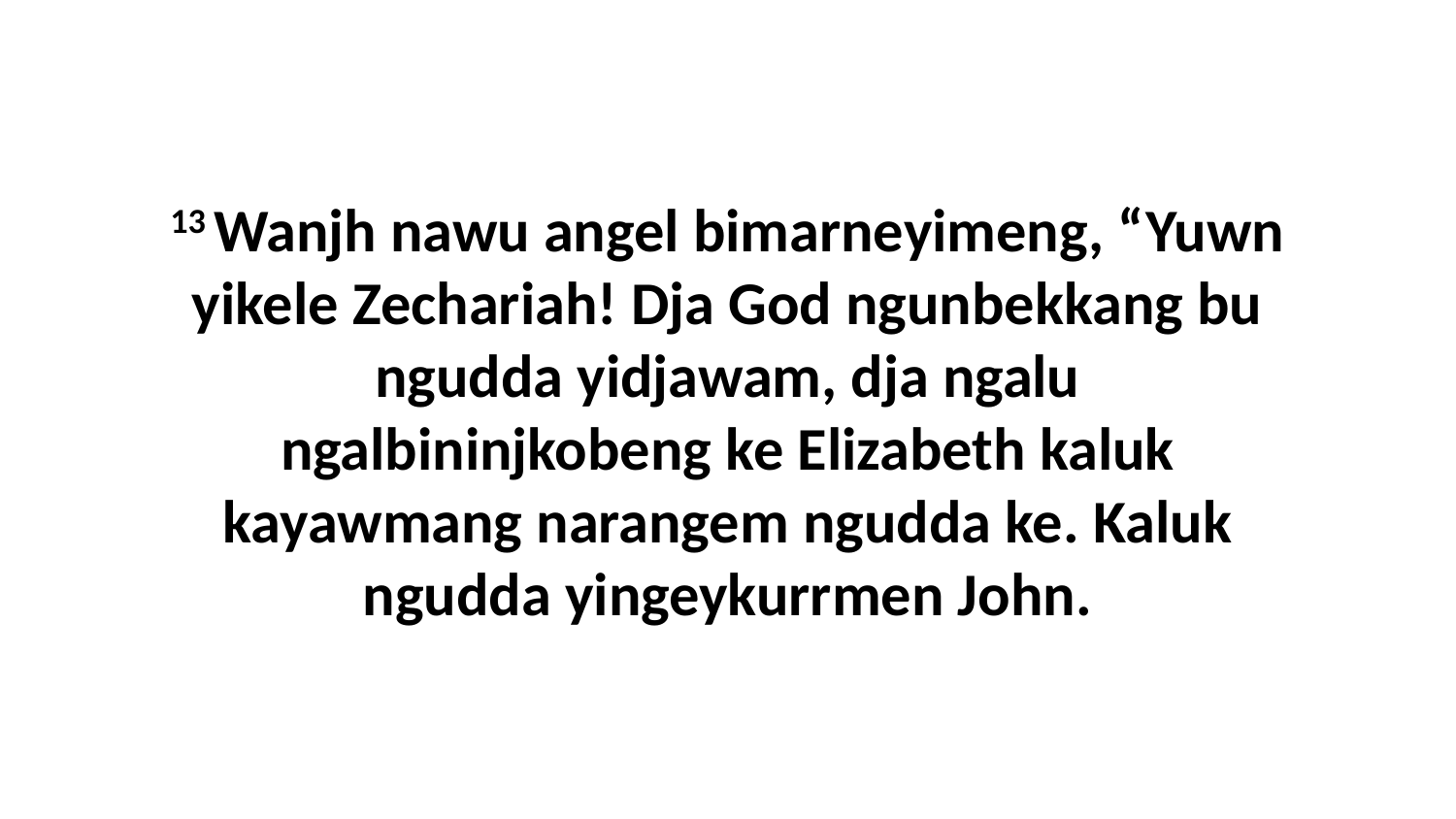

13 Wanjh nawu angel bimarneyimeng, “Yuwn yikele Zechariah! Dja God ngunbekkang bu ngudda yidjawam, dja ngalu ngalbininjkobeng ke Elizabeth kaluk kayawmang narangem ngudda ke. Kaluk ngudda yingeykurrmen John.